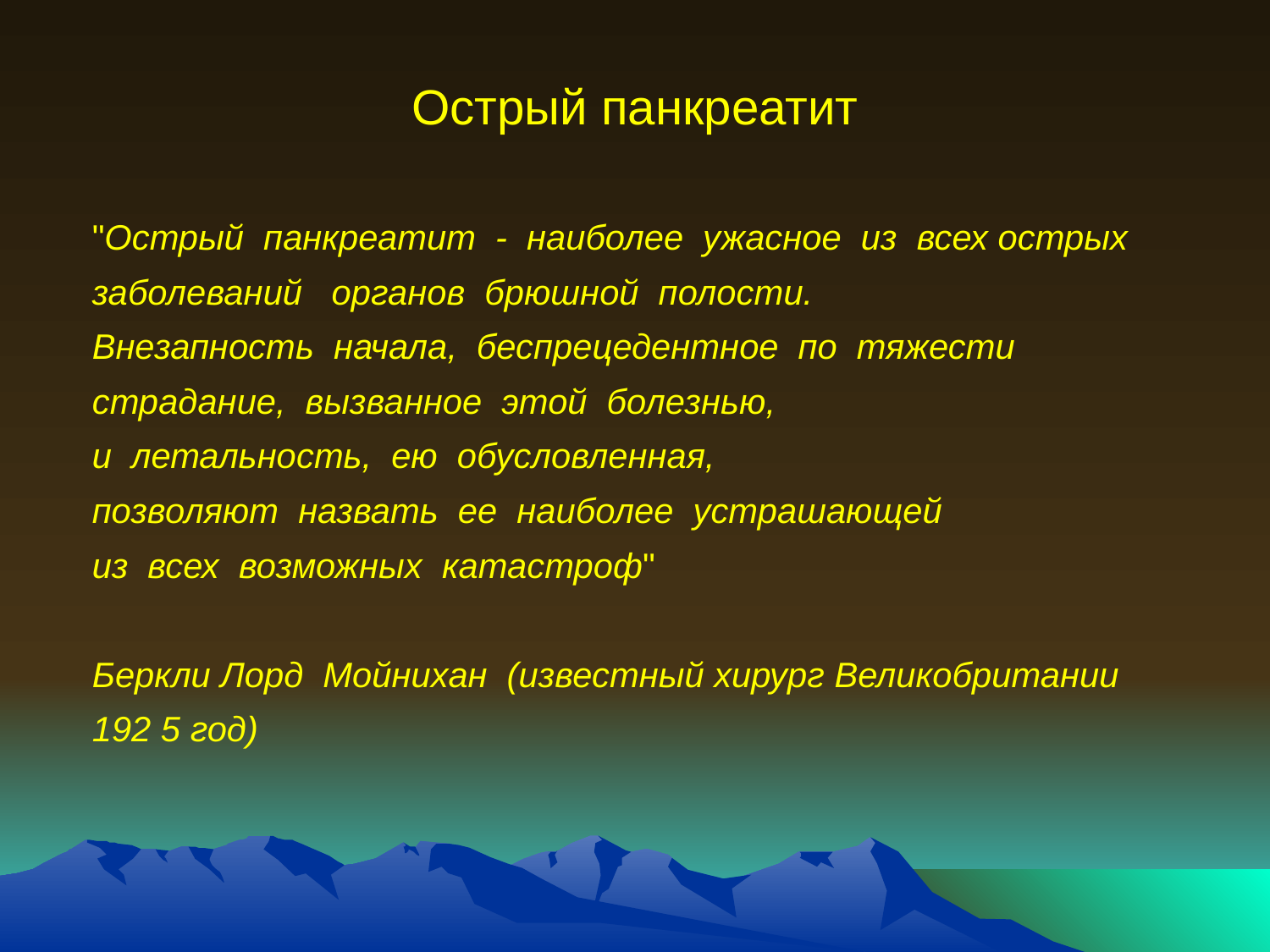

# Острый панкреатит
"Острый  панкреатит  -  наиболее  ужасное  из  всех острых  заболеваний   органов  брюшной  полости. 
Внезапность  начала,  беспрецедентное  по  тяжести страдание,  вызванное  этой  болезнью,
и  летальность,  ею  обусловленная, 
позволяют  назвать  ее  наиболее  устрашающей
из  всех  возможных  катастроф"
Беркли Лорд  Мойнихан  (известный хирург Великобритании 192 5 год)